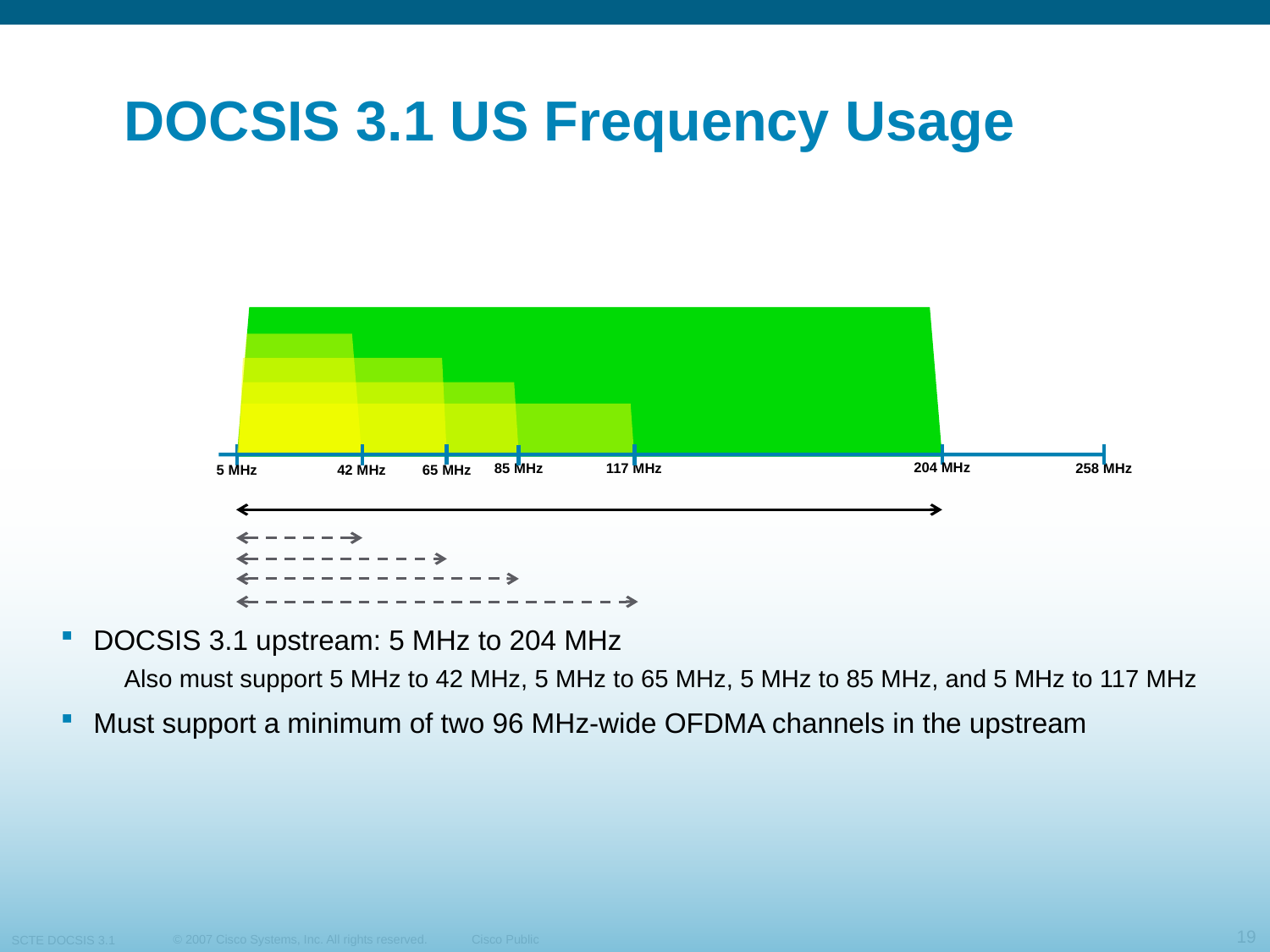

# DOCSIS 3.1 US Frequency Usage

204 MHz
85 MHz
117 MHz
258 MHz
42 MHz
65 MHz
5 MHz
DOCSIS 3.1 upstream: 5 MHz to 204 MHz
Also must support 5 MHz to 42 MHz, 5 MHz to 65 MHz, 5 MHz to 85 MHz, and 5 MHz to 117 MHz
Must support a minimum of two 96 MHz-wide OFDMA channels in the upstream